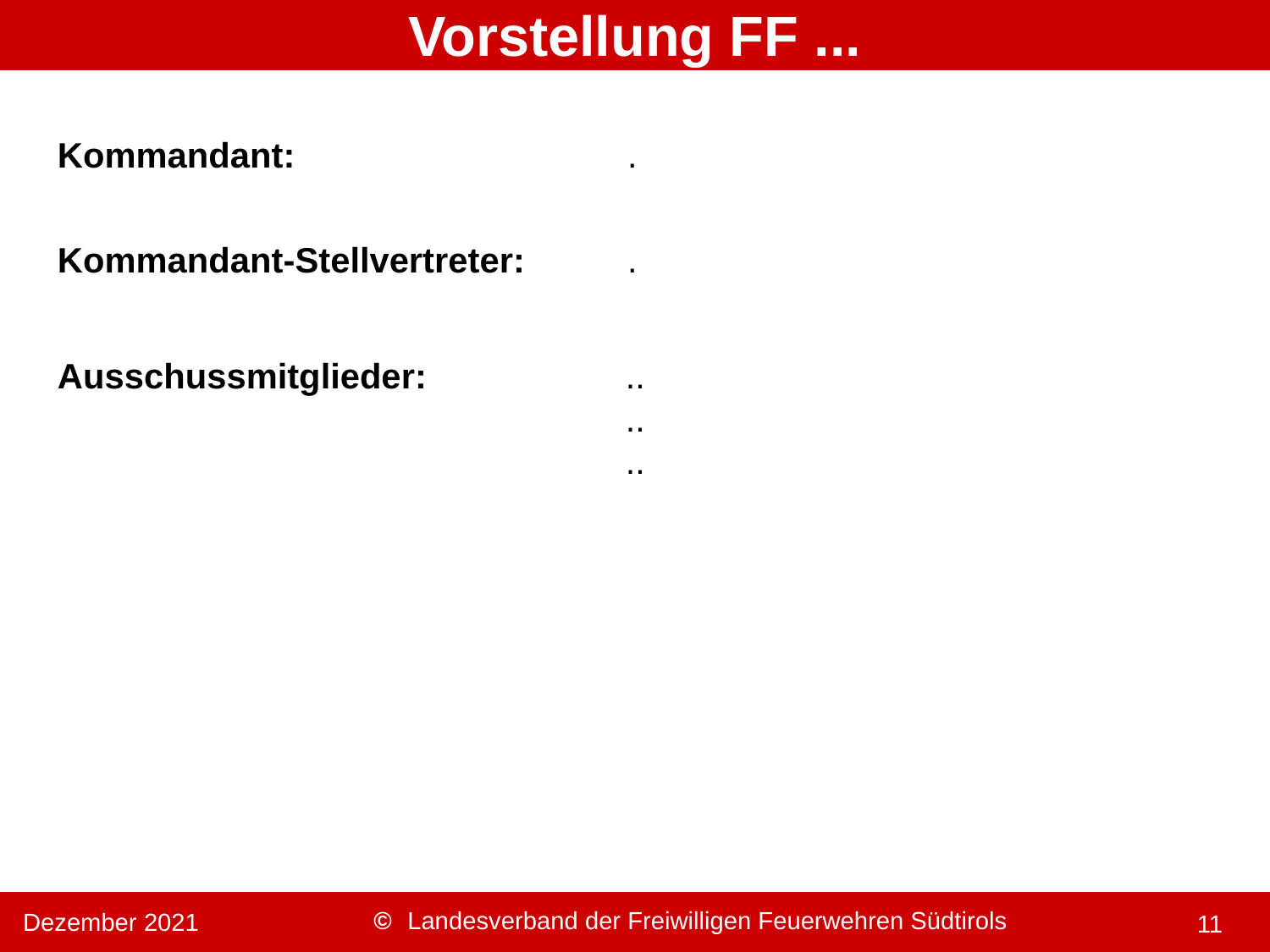

# Vorstellung FF ...
Kommandant:
.
Kommandant-Stellvertreter:
.
Ausschussmitglieder:
..
..
..